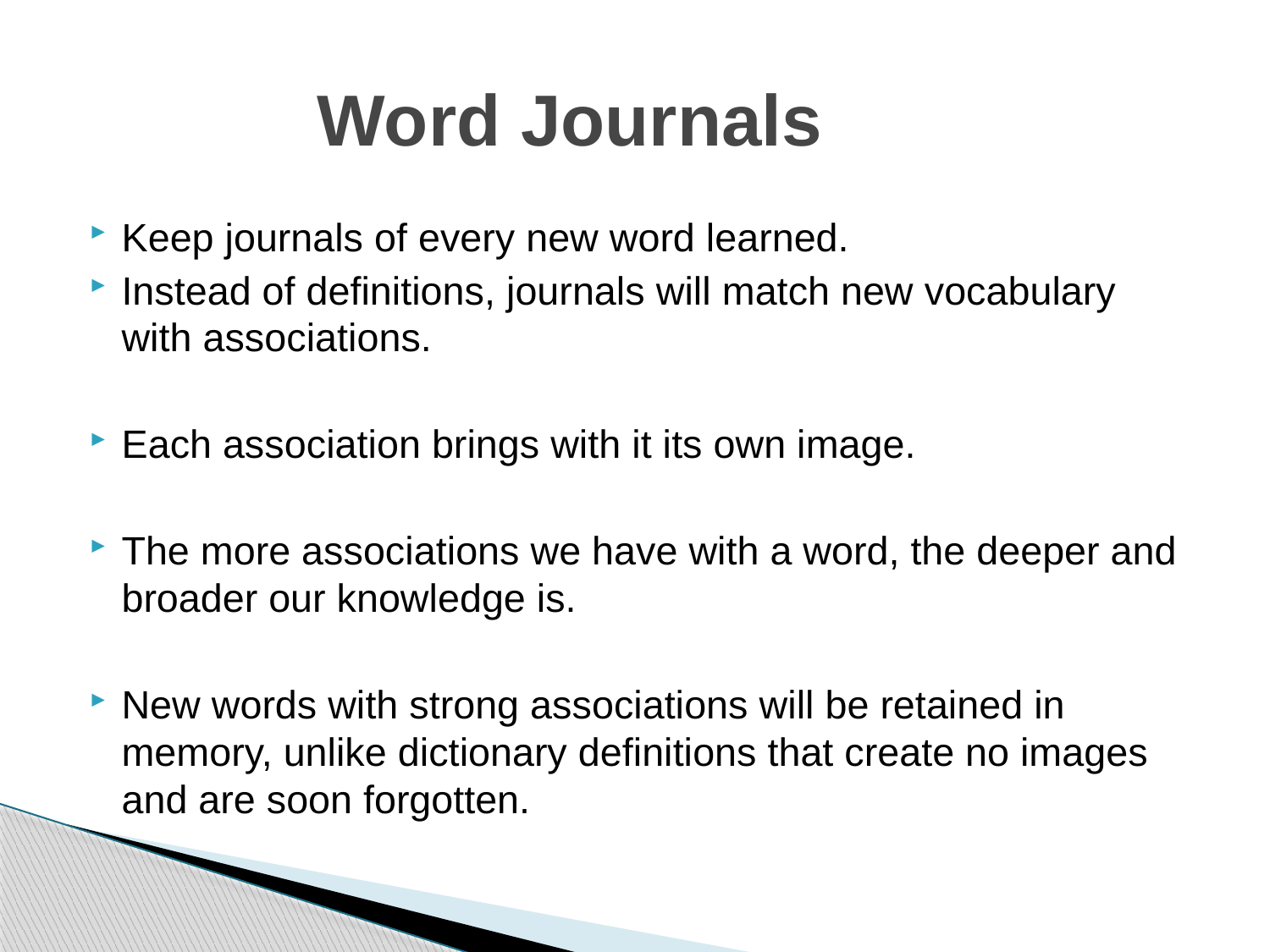

# Word Journals
Keep journals of every new word learned.
Instead of definitions, journals will match new vocabulary with associations.

Each association brings with it its own image.

The more associations we have with a word, the deeper and broader our knowledge is.

New words with strong associations will be retained in memory, unlike dictionary definitions that create no images and are soon forgotten.